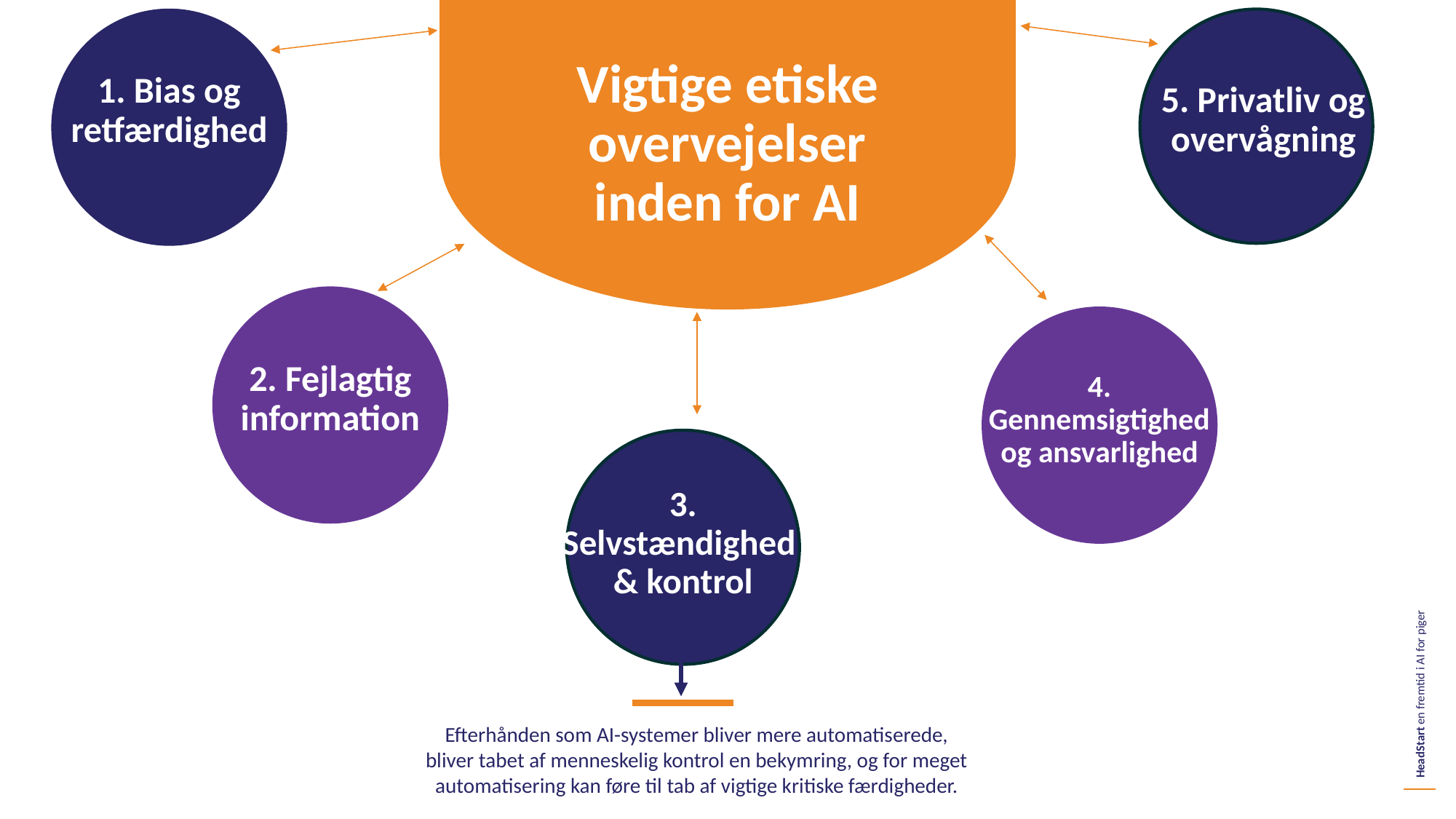

Vigtige etiske overvejelser inden for AI
1. Bias og retfærdighed
5. Privatliv og overvågning

2. Fejlagtig
information
4. Gennemsigtighed og ansvarlighed

3. Selvstændighed
& kontrol
Efterhånden som AI-systemer bliver mere automatiserede, bliver tabet af menneskelig kontrol en bekymring, og for meget automatisering kan føre til tab af vigtige kritiske færdigheder.